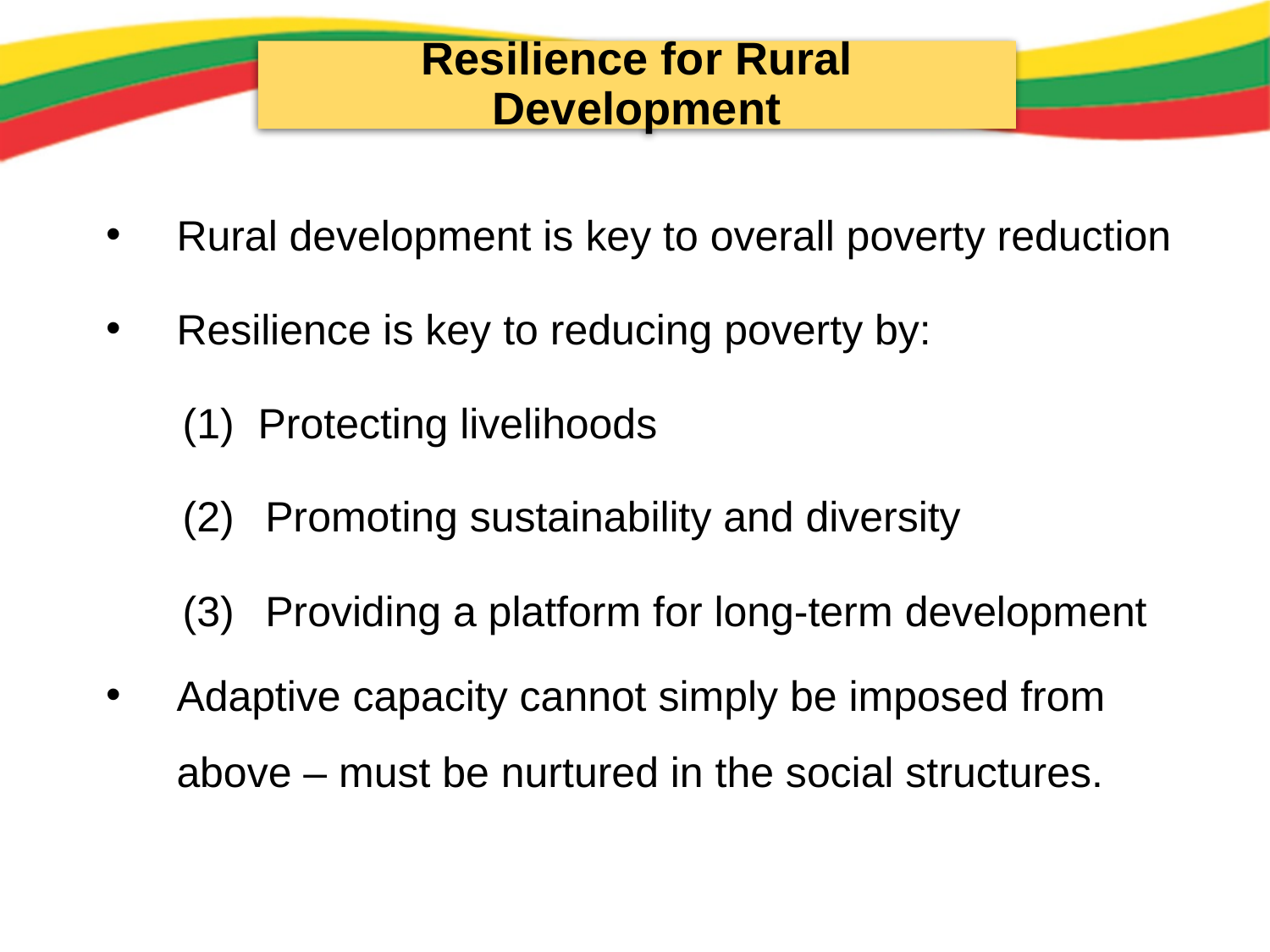

Resilience for Rural Development
Rural development is key to overall poverty reduction
Resilience is key to reducing poverty by:
 (1)  Protecting livelihoods
 (2) 	Promoting sustainability and diversity
 (3)	Providing a platform for long-term development
Adaptive capacity cannot simply be imposed from above – must be nurtured in the social structures.